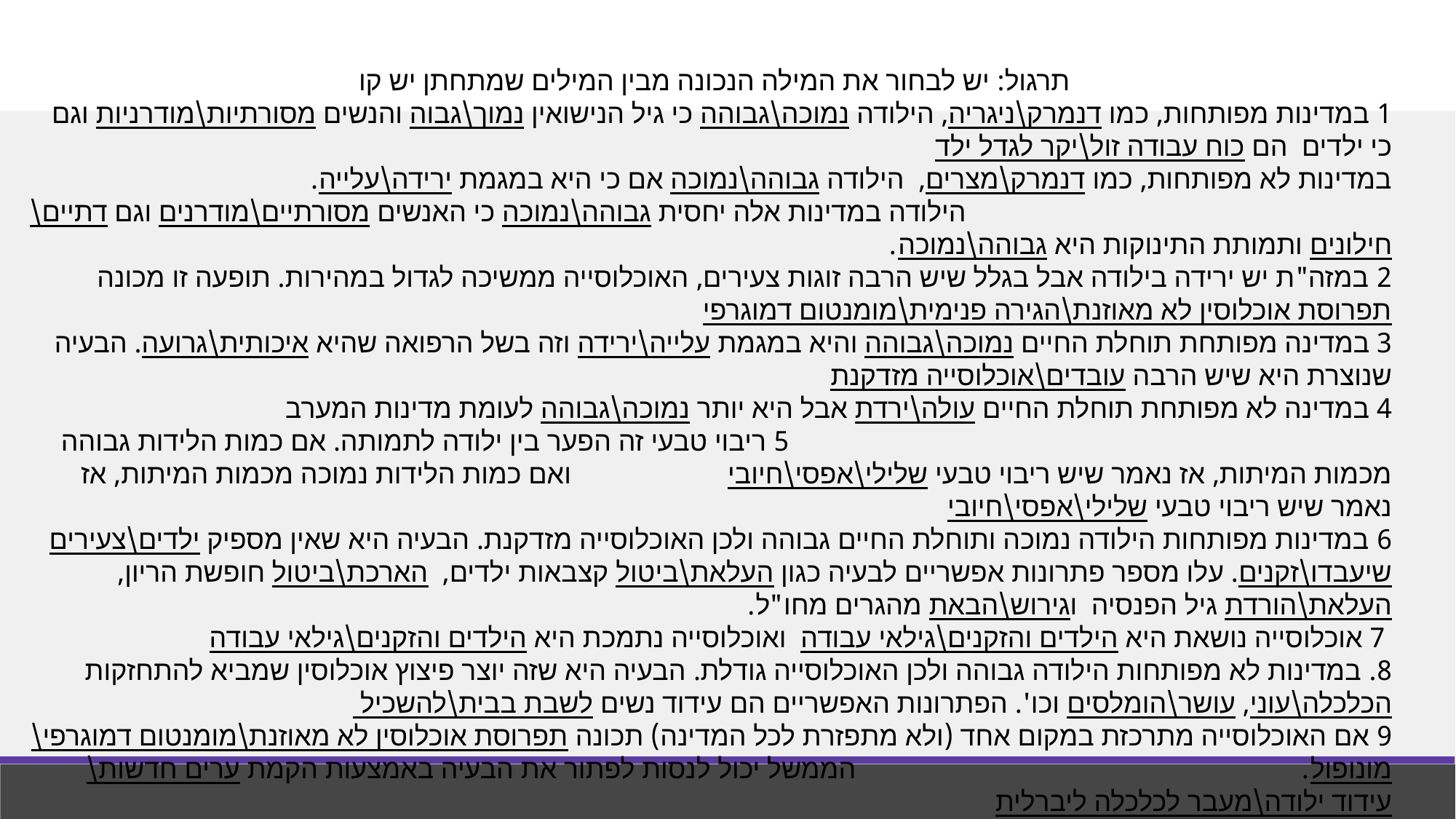

תרגול: יש לבחור את המילה הנכונה מבין המילים שמתחתן יש קו
1 במדינות מפותחות, כמו דנמרק\ניגריה, הילודה נמוכה\גבוהה כי גיל הנישואין נמוך\גבוה והנשים מסורתיות\מודרניות וגם כי ילדים  הם כוח עבודה זול\יקר לגדל ילד
במדינות לא מפותחות, כמו דנמרק\מצרים,  הילודה גבוהה\נמוכה אם כי היא במגמת ירידה\עלייה.                                                                                                    הילודה במדינות אלה יחסית גבוהה\נמוכה כי האנשים מסורתיים\מודרנים וגם דתיים\חילונים ותמותת התינוקות היא גבוהה\נמוכה.
2 במזה"ת יש ירידה בילודה אבל בגלל שיש הרבה זוגות צעירים, האוכלוסייה ממשיכה לגדול במהירות. תופעה זו מכונה תפרוסת אוכלוסין לא מאוזנת\הגירה פנימית\מומנטום דמוגרפי
3 במדינה מפותחת תוחלת החיים נמוכה\גבוהה והיא במגמת עלייה\ירידה וזה בשל הרפואה שהיא איכותית\גרועה. הבעיה שנוצרת היא שיש הרבה עובדים\אוכלוסייה מזדקנת
4 במדינה לא מפותחת תוחלת החיים עולה\ירדת אבל היא יותר נמוכה\גבוהה לעומת מדינות המערב                                                                                                                          5 ריבוי טבעי זה הפער בין ילודה לתמותה. אם כמות הלידות גבוהה מכמות המיתות, אז נאמר שיש ריבוי טבעי שלילי\אפסי\חיובי                      ואם כמות הלידות נמוכה מכמות המיתות, אז נאמר שיש ריבוי טבעי שלילי\אפסי\חיובי
6 במדינות מפותחות הילודה נמוכה ותוחלת החיים גבוהה ולכן האוכלוסייה מזדקנת. הבעיה היא שאין מספיק ילדים\צעירים שיעבדו\זקנים. עלו מספר פתרונות אפשריים לבעיה כגון העלאת\ביטול קצבאות ילדים,  הארכת\ביטול חופשת הריון,  העלאת\הורדת גיל הפנסיה  וגירוש\הבאת מהגרים מחו"ל.
 7 אוכלוסייה נושאת היא הילדים והזקנים\גילאי עבודה  ואוכלוסייה נתמכת היא הילדים והזקנים\גילאי עבודה
8. במדינות לא מפותחות הילודה גבוהה ולכן האוכלוסייה גודלת. הבעיה היא שזה יוצר פיצוץ אוכלוסין שמביא להתחזקות הכלכלה\עוני, עושר\הומלסים וכו'. הפתרונות האפשריים הם עידוד נשים לשבת בבית\להשכיל
9 אם האוכלוסייה מתרכזת במקום אחד (ולא מתפזרת לכל המדינה) תכונה תפרוסת אוכלוסין לא מאוזנת\מומנטום דמוגרפי\מונופול.                                                               הממשל יכול לנסות לפתור את הבעיה באמצעות הקמת ערים חדשות\עידוד ילודה\מעבר לכלכלה ליברלית
10 "האביב הערבי" הוא גל של מהפכות\צמיחה כלכלית במדינות ערב שנובע משיפור בהשכלה \עוני, צפיפות ואבטלה